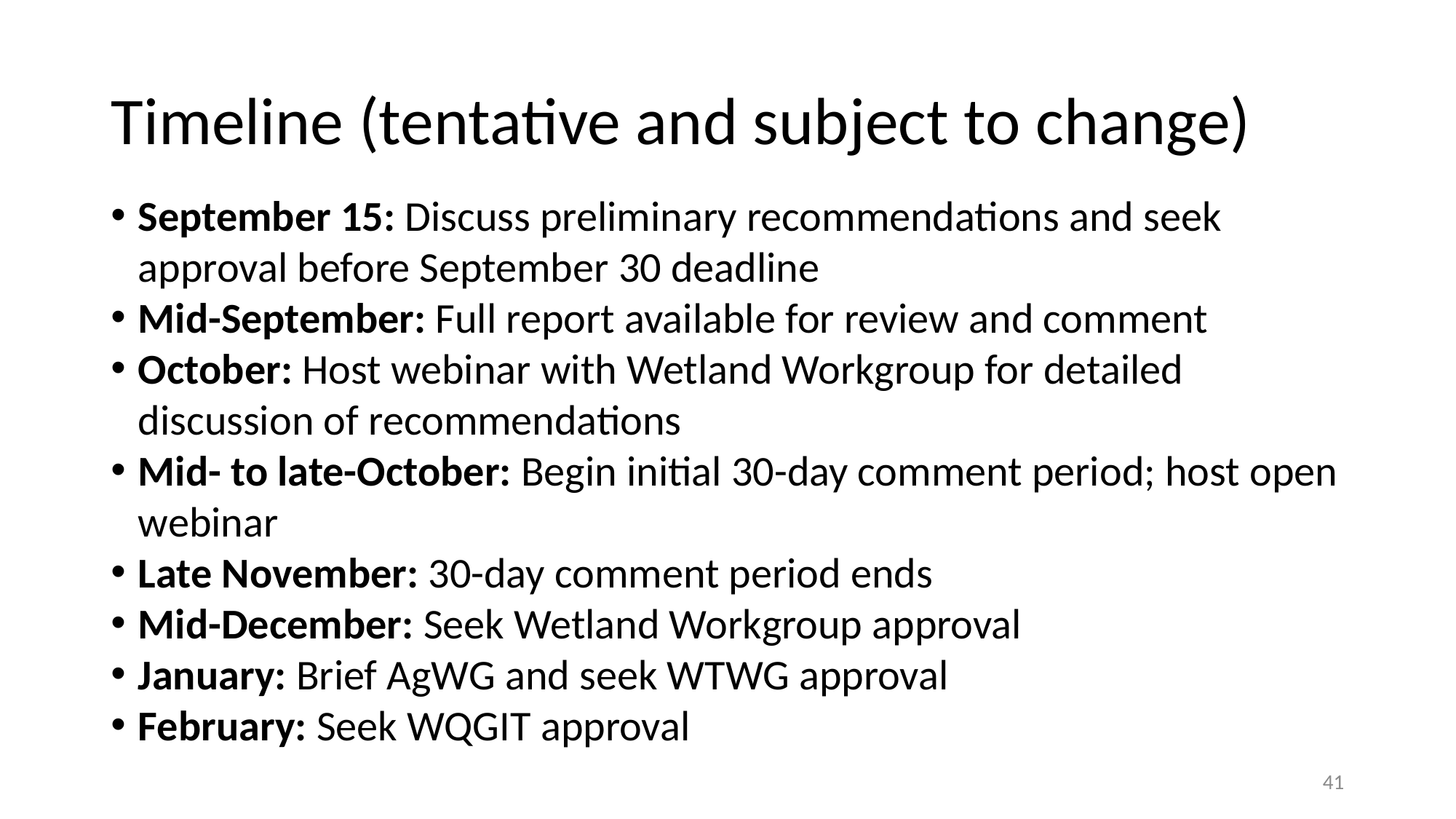

# Timeline (tentative and subject to change)
September 15: Discuss preliminary recommendations and seek approval before September 30 deadline
Mid-September: Full report available for review and comment
October: Host webinar with Wetland Workgroup for detailed discussion of recommendations
Mid- to late-October: Begin initial 30-day comment period; host open webinar
Late November: 30-day comment period ends
Mid-December: Seek Wetland Workgroup approval
January: Brief AgWG and seek WTWG approval
February: Seek WQGIT approval
41